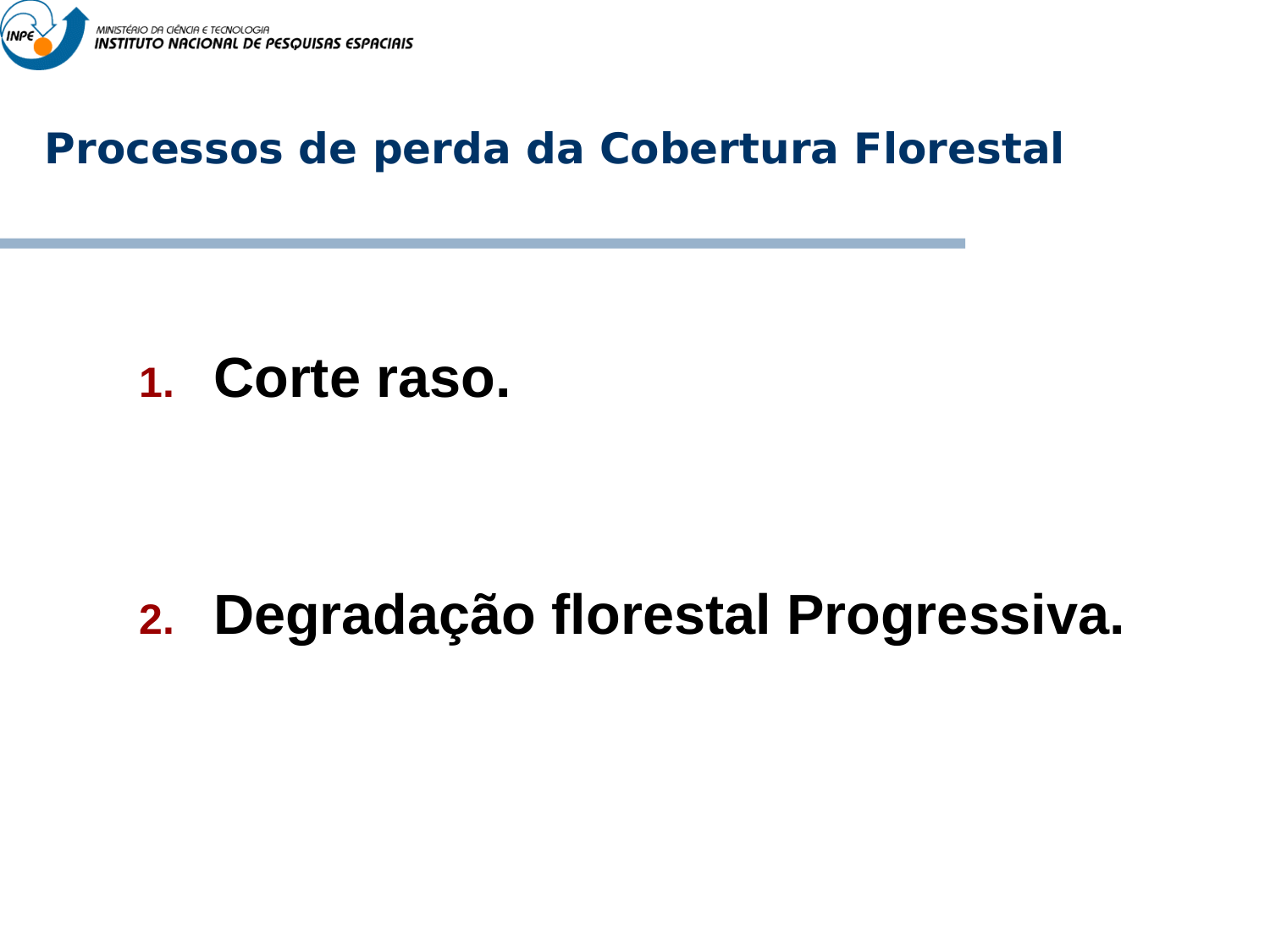

Processos de perda da Cobertura Florestal

Corte raso.

Degradação florestal Progressiva.